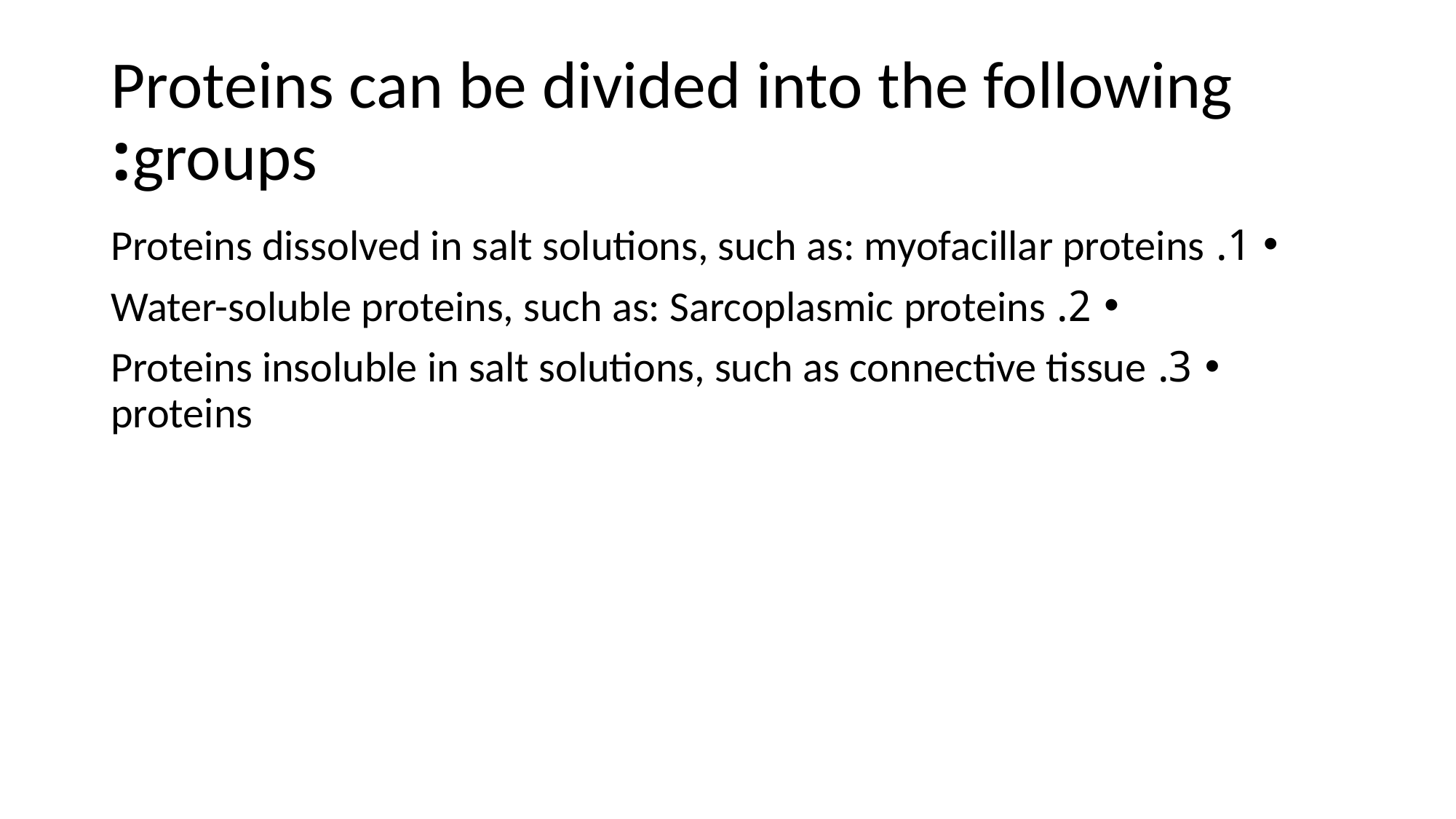

# Proteins can be divided into the following groups:
1. Proteins dissolved in salt solutions, such as: myofacillar proteins
2. Water-soluble proteins, such as: Sarcoplasmic proteins
3. Proteins insoluble in salt solutions, such as connective tissue proteins